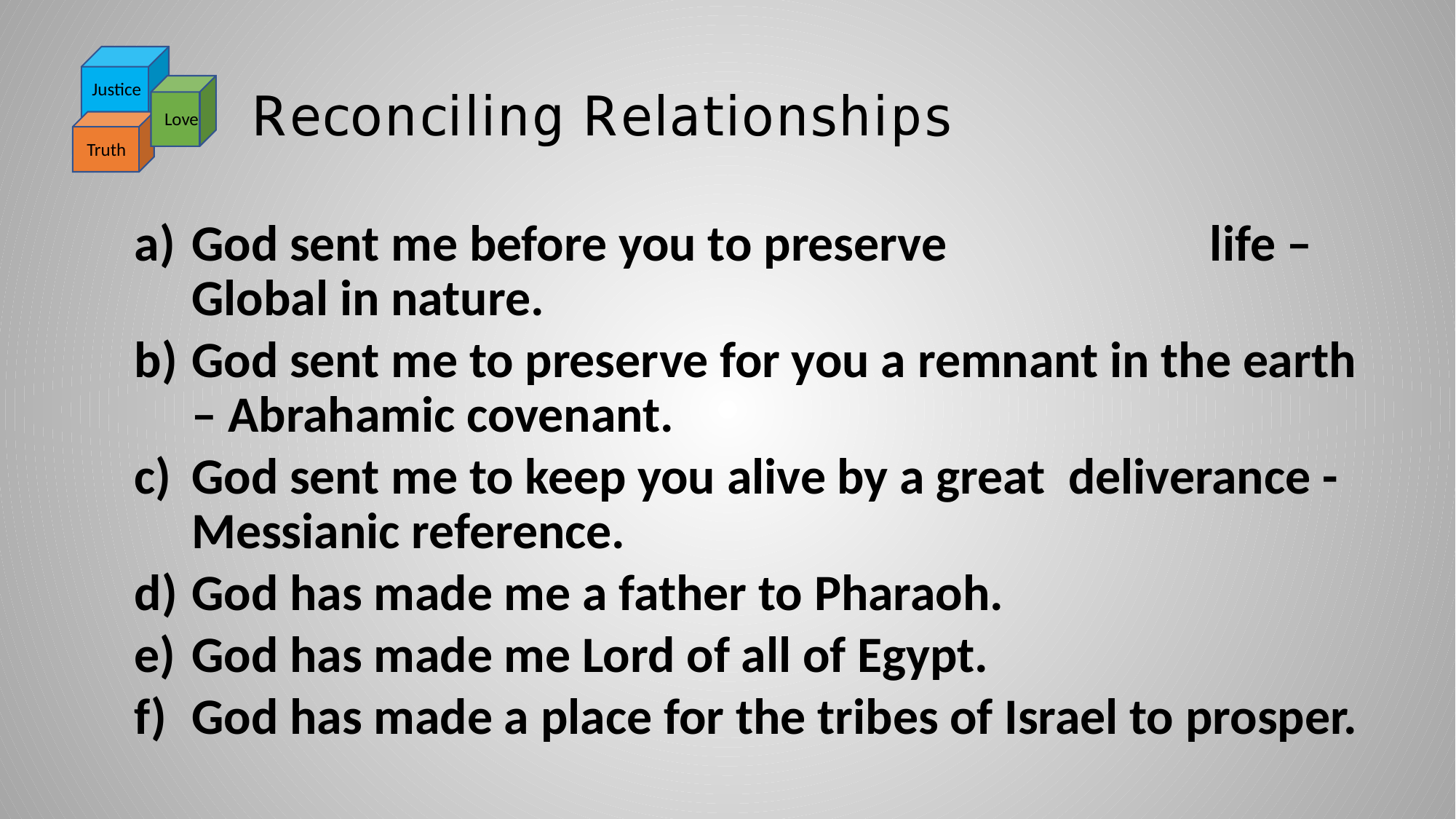

Justice

Love

Truth
# Reconciling Relationships
God sent me before you to preserve                       life – Global in nature.
God sent me to preserve for you a remnant in the earth – Abrahamic covenant.
God sent me to keep you alive by a great  deliverance - Messianic reference.
God has made me a father to Pharaoh.
God has made me Lord of all of Egypt.
God has made a place for the tribes of Israel to prosper.